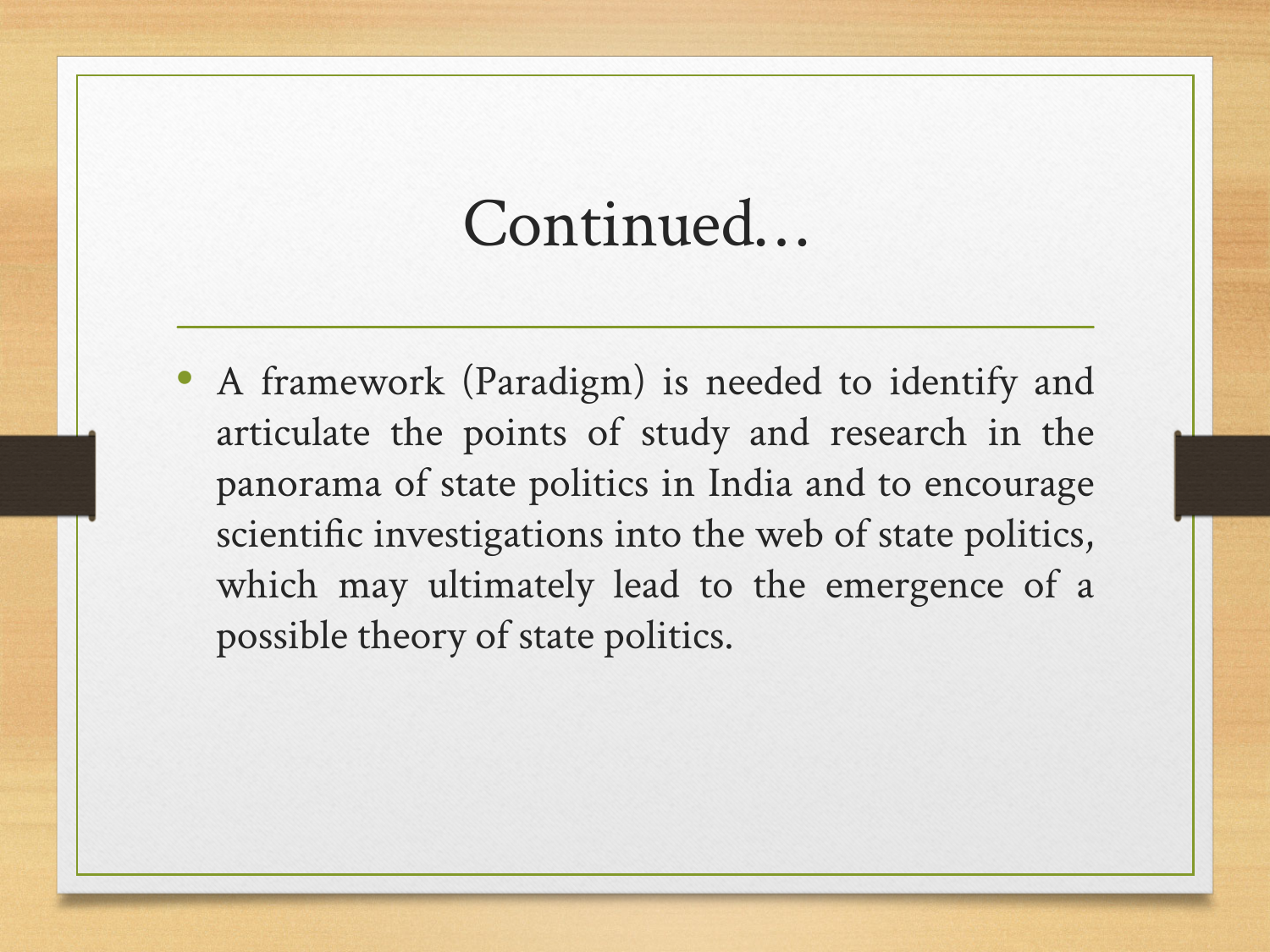

# Continued…
A framework (Paradigm) is needed to identify and articulate the points of study and research in the panorama of state politics in India and to encourage scientific investigations into the web of state politics, which may ultimately lead to the emergence of a possible theory of state politics.